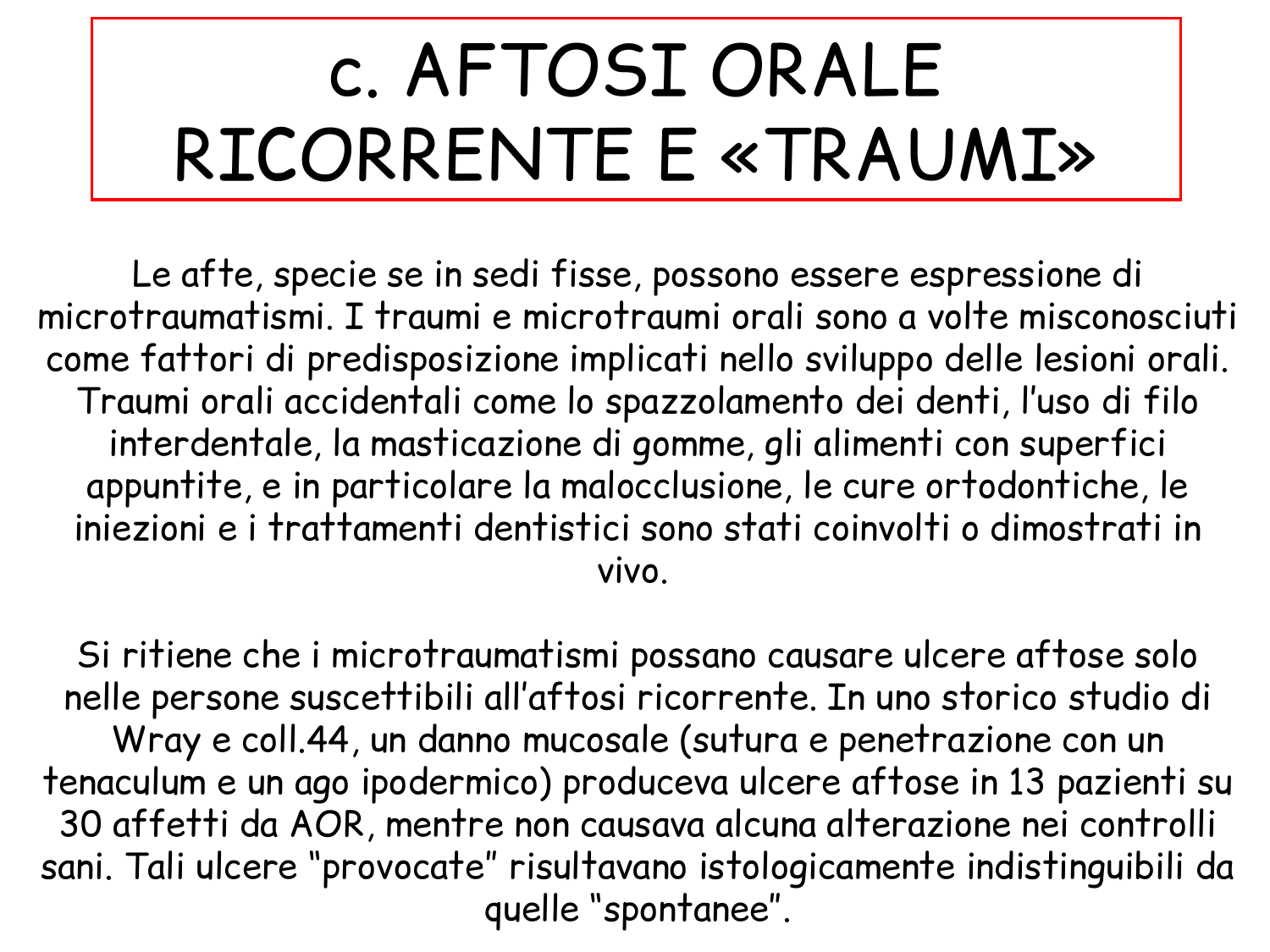

c. AFTOSI ORALE RICORRENTE E «TRAUMI»
Le afte, specie se in sedi fisse, possono essere espressione di microtraumatismi. I traumi e microtraumi orali sono a volte misconosciuti come fattori di predisposizione implicati nello sviluppo delle lesioni orali. Traumi orali accidentali come lo spazzolamento dei denti, l’uso di filo interdentale, la masticazione di gomme, gli alimenti con superfici appuntite, e in particolare la malocclusione, le cure ortodontiche, le iniezioni e i trattamenti dentistici sono stati coinvolti o dimostrati in vivo.

Si ritiene che i microtraumatismi possano causare ulcere aftose solo nelle persone suscettibili all’aftosi ricorrente. In uno storico studio di Wray e coll.44, un danno mucosale (sutura e penetrazione con un tenaculum e un ago ipodermico) produceva ulcere aftose in 13 pazienti su 30 affetti da AOR, mentre non causava alcuna alterazione nei controlli sani. Tali ulcere “provocate” risultavano istologicamente indistinguibili da quelle “spontanee”.